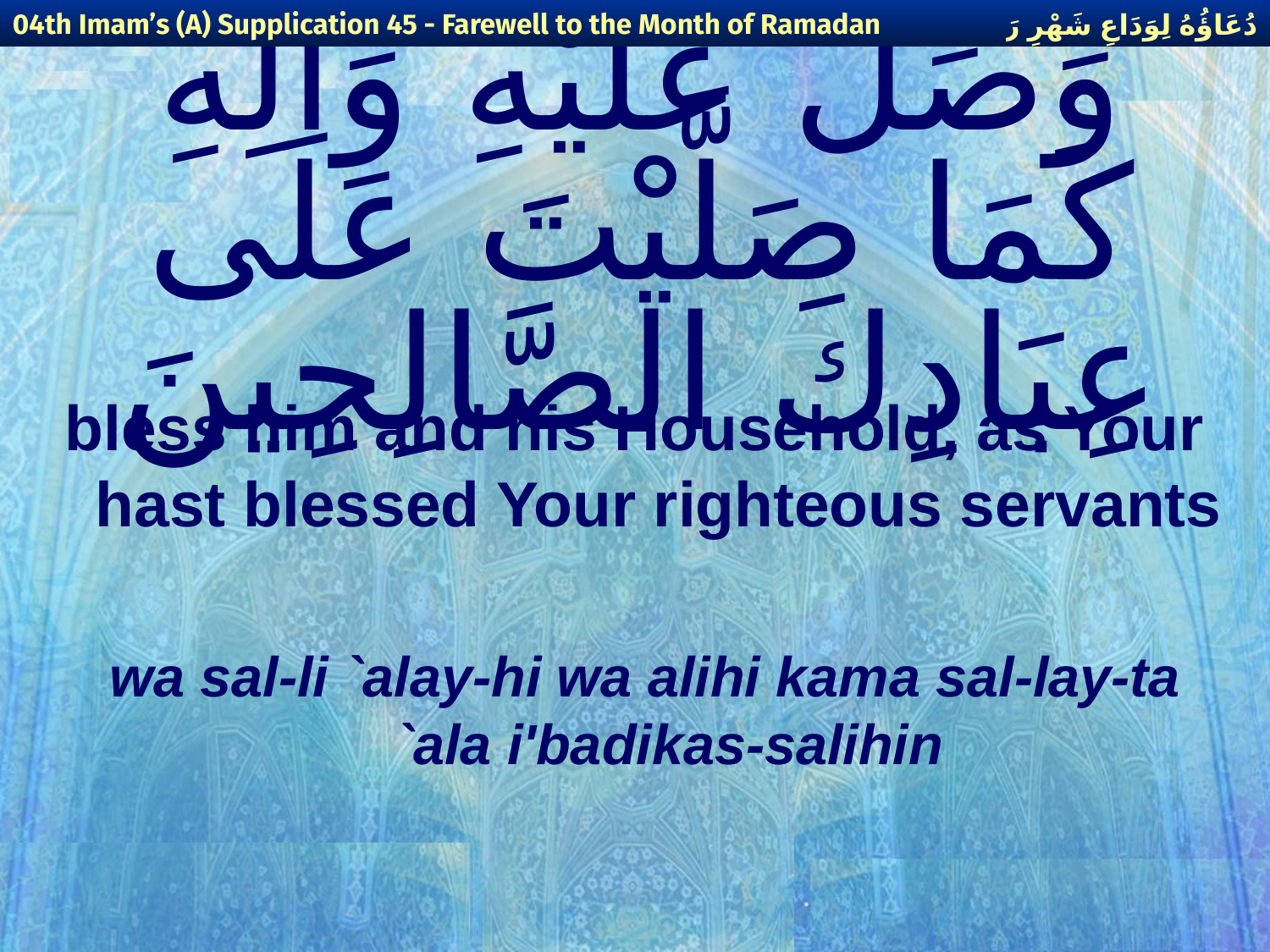

دُعَاؤُهُ لِوَدَاعِ شَهْرِ رَمَضَانَ
04th Imam’s (A) Supplication 45 - Farewell to the Month of Ramadan
# وَصَلِّ عَلَيْهِ وَآلِهِ كَمَا صَلَّيْتَ عَلَى عِبَادِكَ الصَّالِحِينَ
bless him and his Household, as Your hast blessed Your righteous servants
wa sal-li `alay-hi wa alihi kama sal-lay-ta `ala i'badikas-salihin